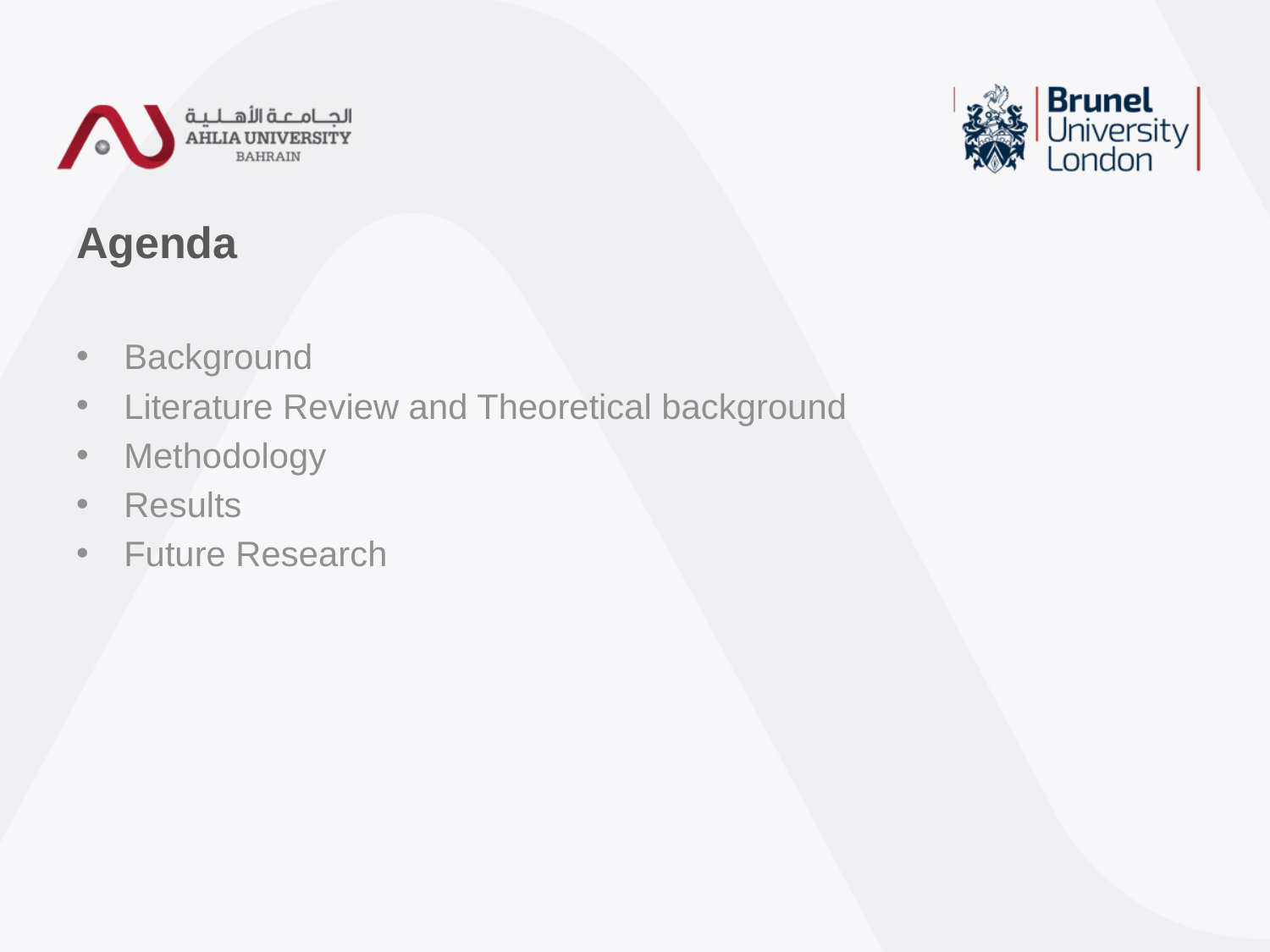

# Agenda
Background
Literature Review and Theoretical background
Methodology
Results
Future Research